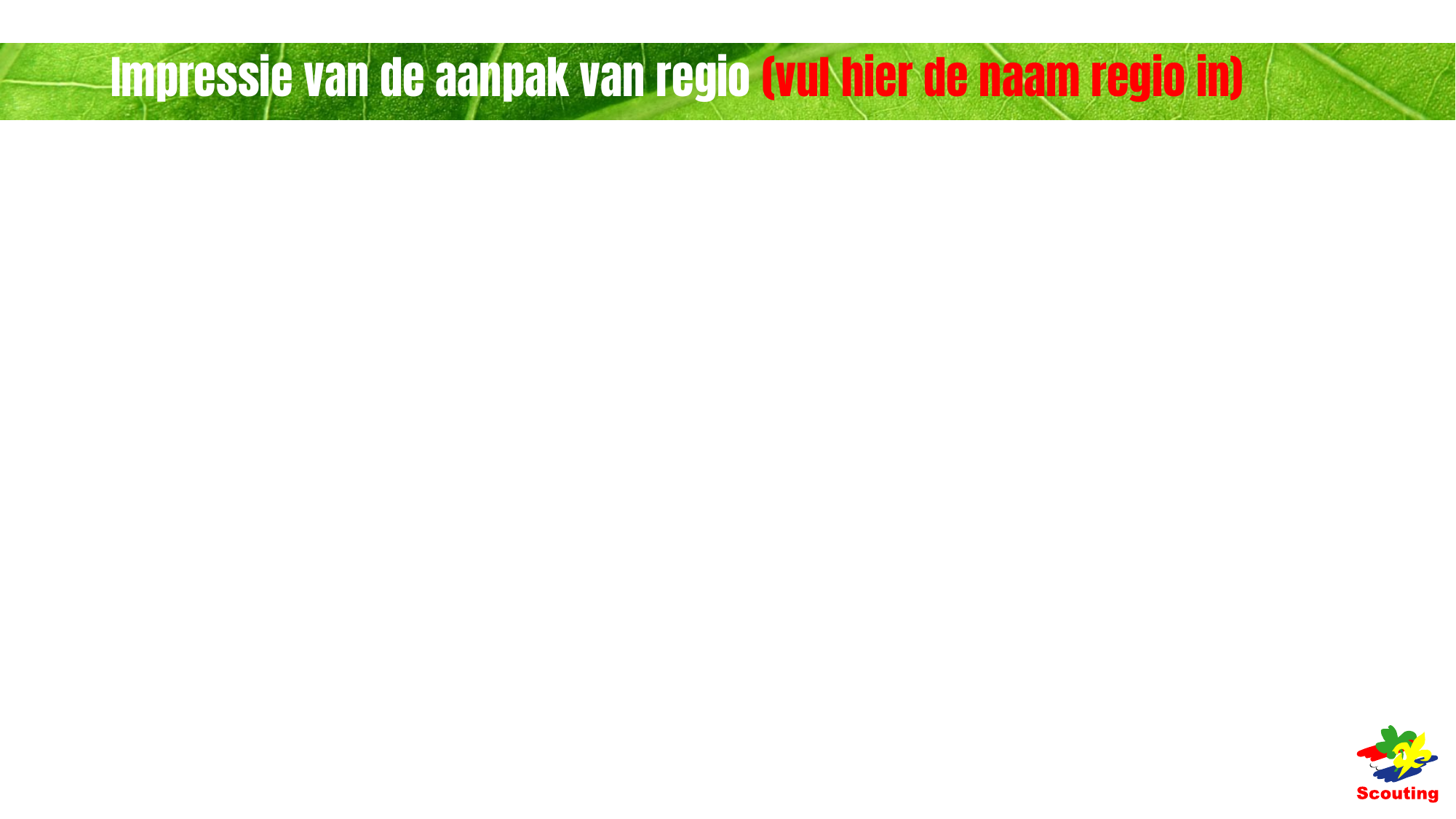

# Impressie van de aanpak van regio (vul hier de naam regio in)